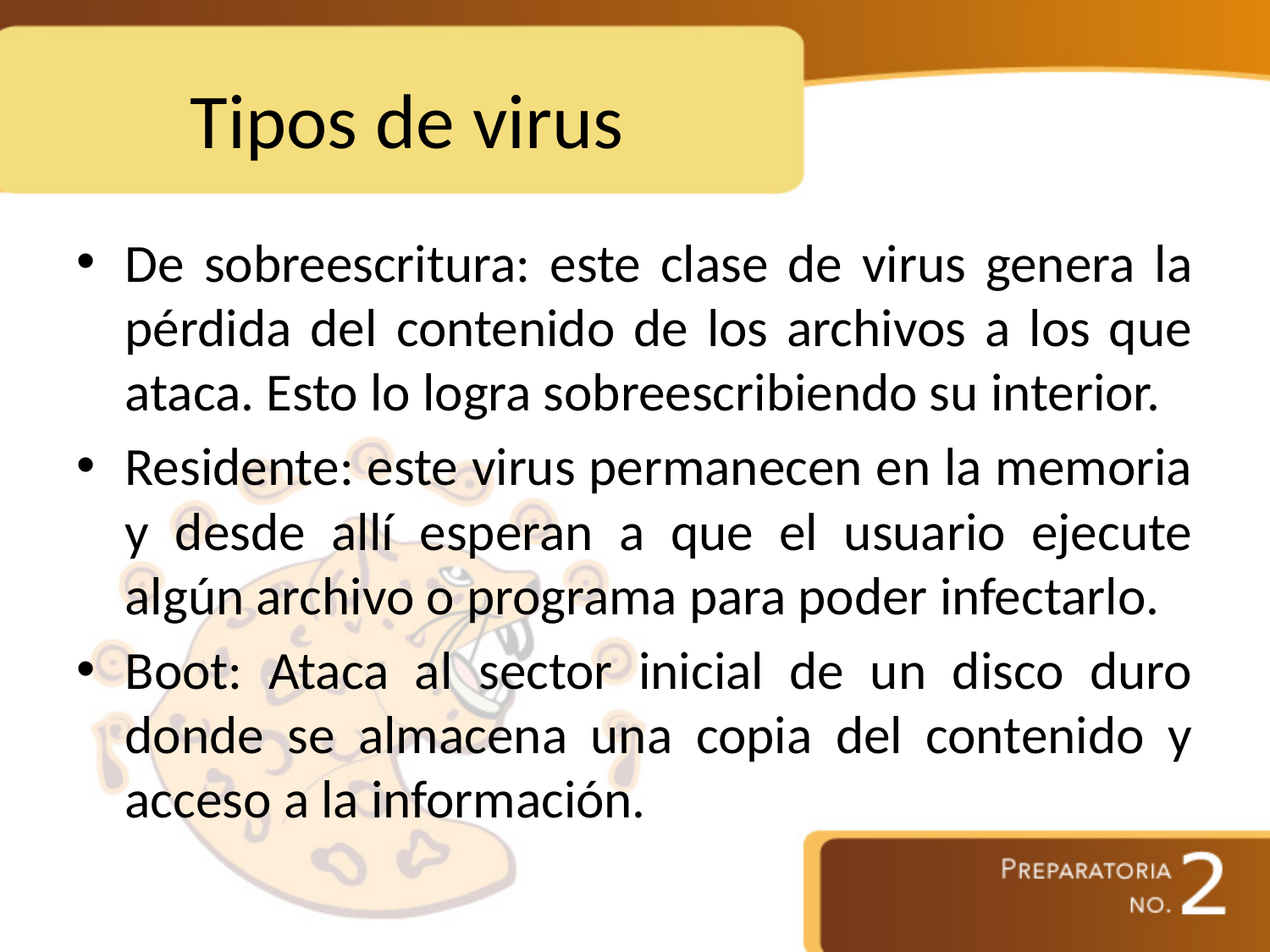

# Tipos de virus
De sobreescritura: este clase de virus genera la pérdida del contenido de los archivos a los que ataca. Esto lo logra sobreescribiendo su interior.
Residente: este virus permanecen en la memoria y desde allí esperan a que el usuario ejecute algún archivo o programa para poder infectarlo.
Boot: Ataca al sector inicial de un disco duro donde se almacena una copia del contenido y acceso a la información.